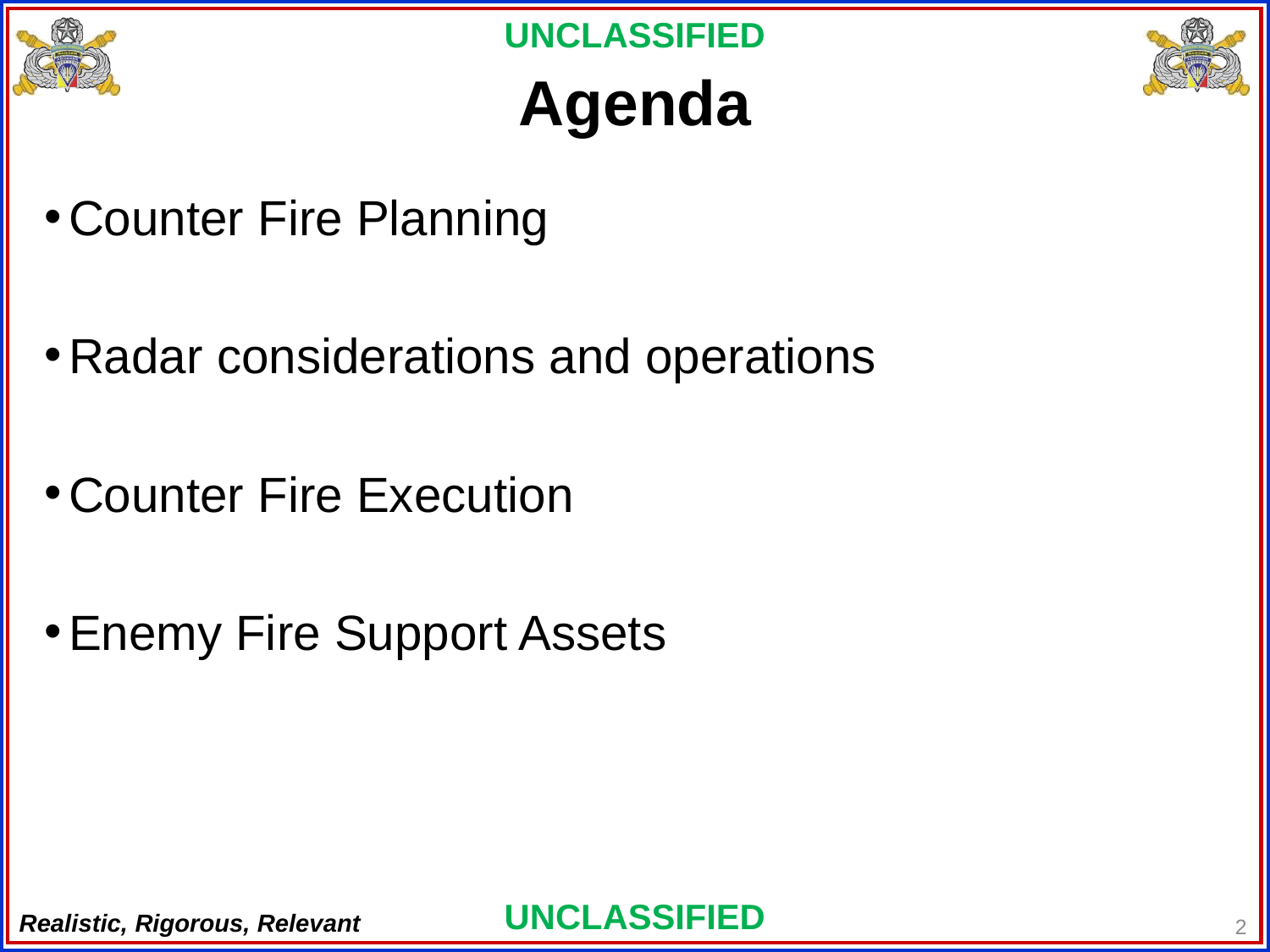

# Agenda
Counter Fire Planning

Radar considerations and operations

Counter Fire Execution

Enemy Fire Support Assets